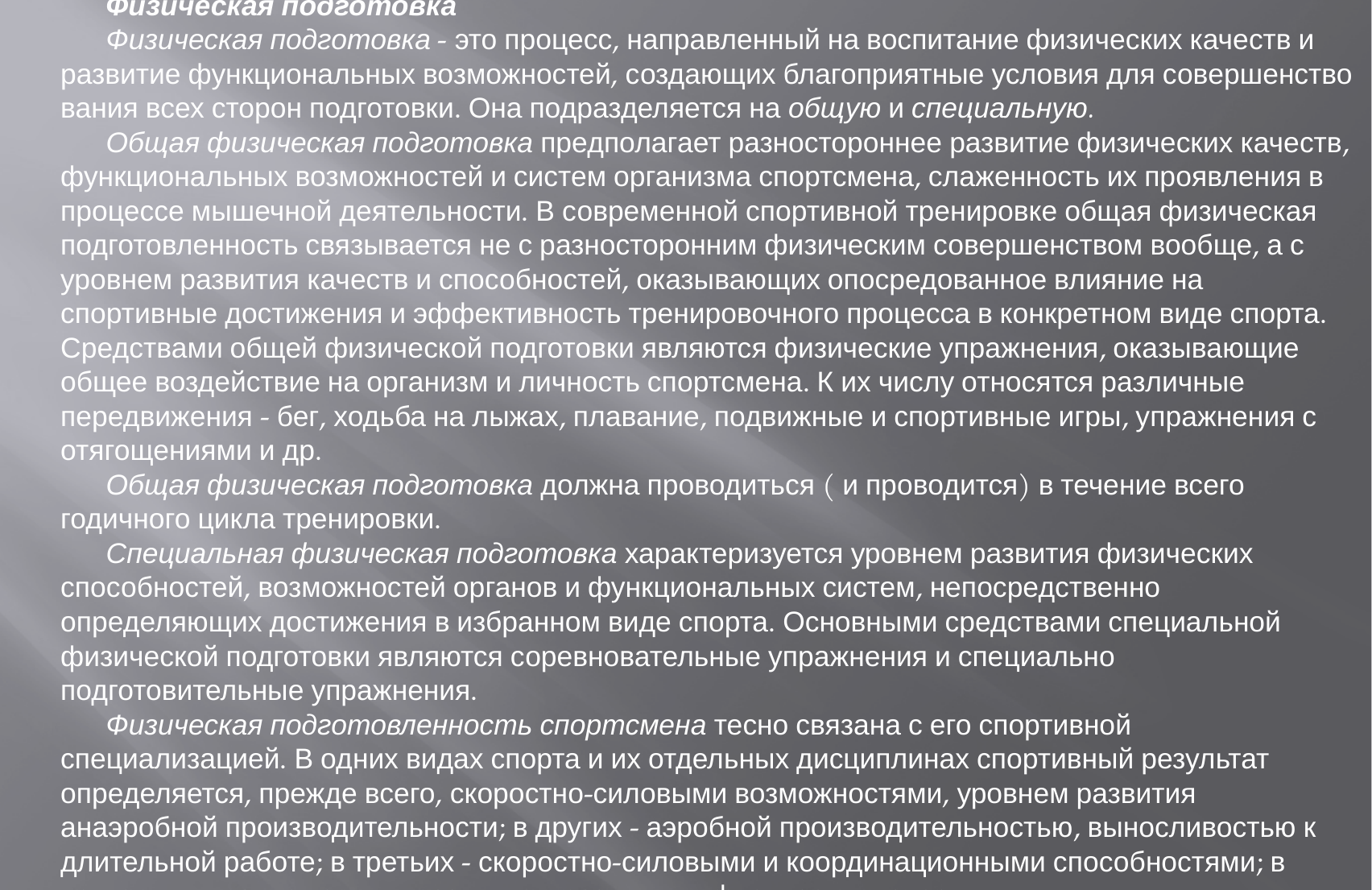

Физическая подготовка
Физическая подготовка - это процесс, направленный на воспитание физических качеств и развитие функциональных воз­можностей, создающих благоприятные условия для совершенство­вания всех сторон подготовки. Она подразделяется на общую и специальную.
Общая физическая подготовка предполагает разностороннее развитие физических качеств, функциональных возможностей и систем организма спортсмена, слаженность их проявления в про­цессе мышечной деятельности. В современной спортивной трени­ровке общая физическая подготовленность связывается не с раз­носторонним физическим совершенством вообще, а с уровнем развития качеств и способностей, оказывающих опосредованное влияние на спортивные достижения и эффективность трениро­вочного процесса в конкретном виде спорта. Средствами общей физической подготовки являются физические упражнения, ока­зывающие общее воздействие на организм и личность спортсмена. К их числу относятся различные передвижения - бег, ходьба на лыжах, плавание, подвижные и спортивные игры, упражнения с отягощениями и др.
Общая физическая подготовка должна проводиться ( и проводится) в течение всего годичного цикла тренировки.
Специальная физическая подготовка характеризуется уровнем развития физических способностей, возможностей органов и функциональных систем, непосредственно определяющих достижения в избранном виде спорта. Основными средствами специальной физической подготовки являются соревновательные упражнения и специально подготовительные упражнения.
Физическая подготовленность спортсмена тесно связана с его спортивной специализацией. В одних видах спорта и их отдельных дисциплинах спортивный результат определяется, прежде всего, скоростно-силовыми возможностями, уровнем развития анаэробной производительности; в других - аэробной производительностью, выносливостью к длительной работе; в третьих - скоростно-силовыми и координационными способностями; в четвертых - равномерным развитием различных физических качеств.